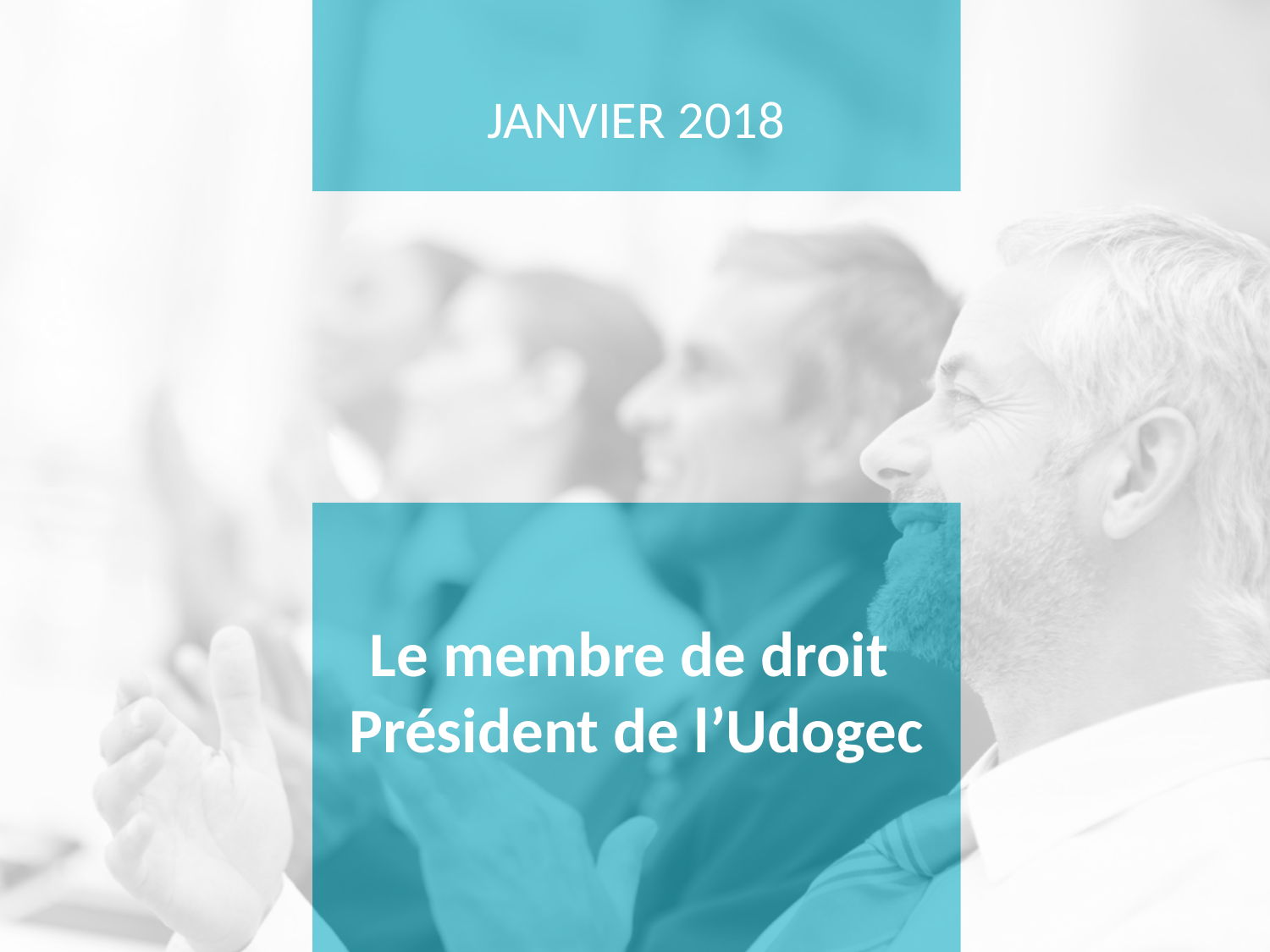

# Janvier 2018

Le membre de droit
Président de l’Udogec